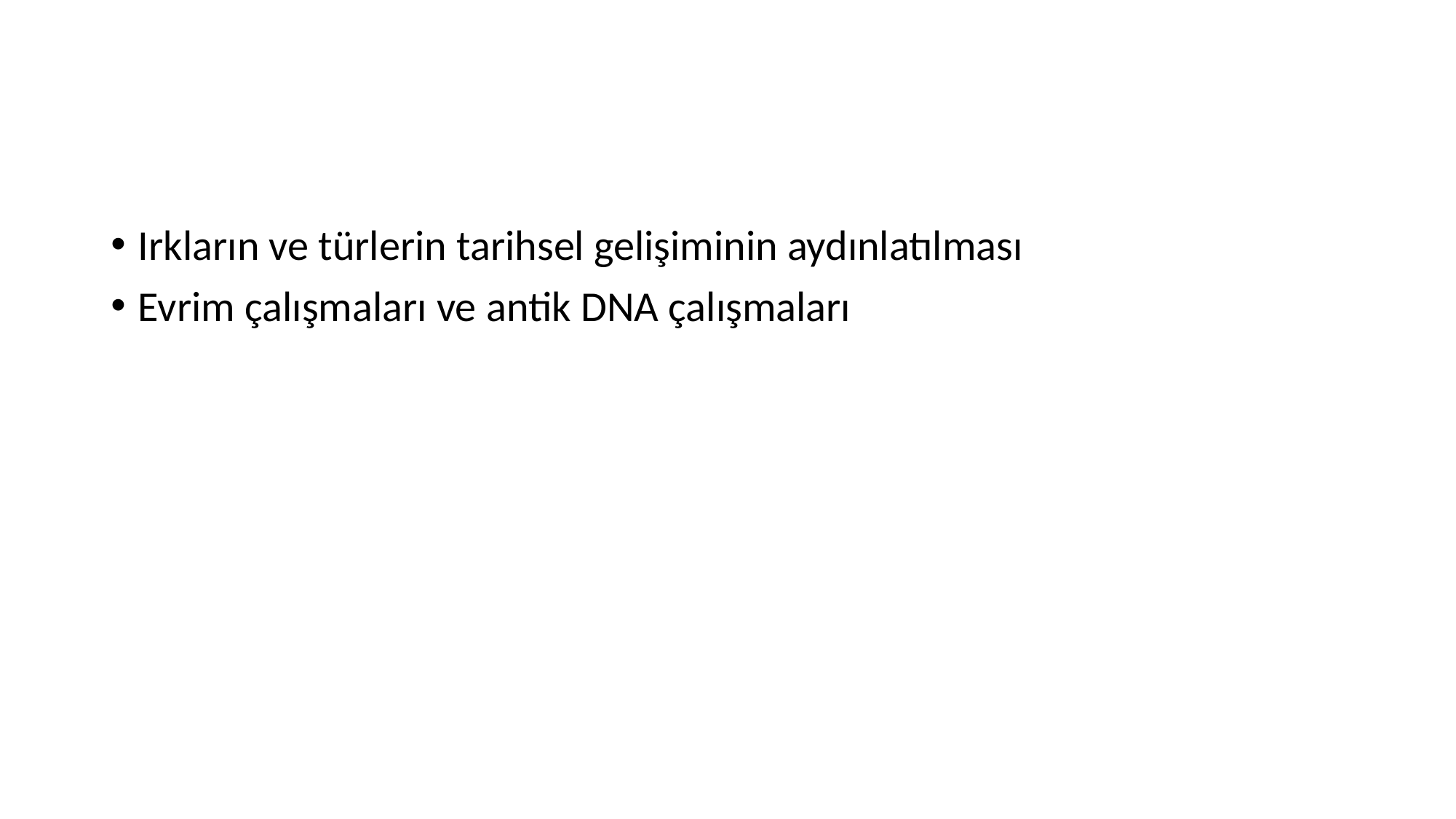

#
Irkların ve türlerin tarihsel gelişiminin aydınlatılması
Evrim çalışmaları ve antik DNA çalışmaları